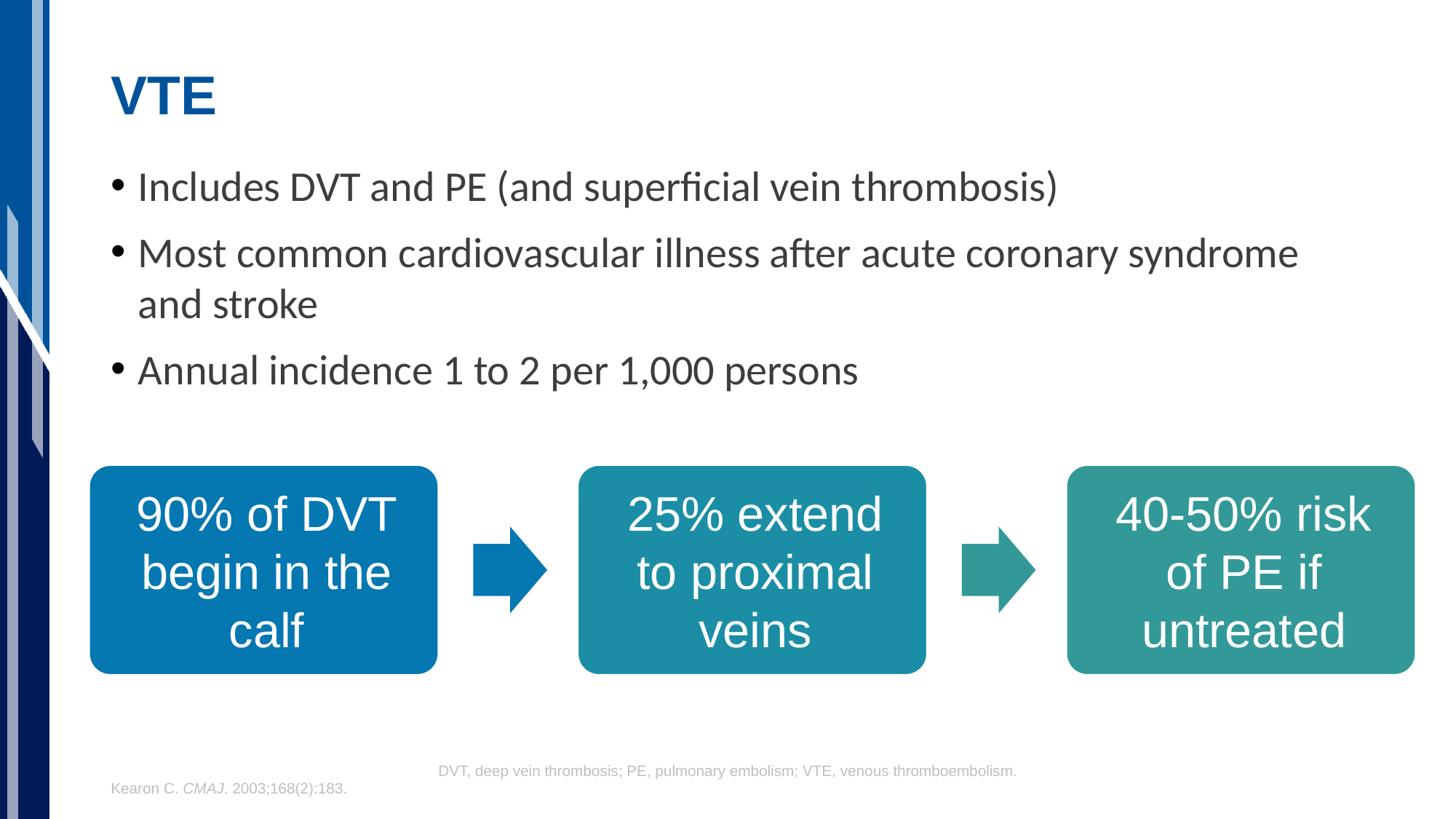

# VTE
Includes DVT and PE (and superficial vein thrombosis)
Most common cardiovascular illness after acute coronary syndrome and stroke
Annual incidence 1 to 2 per 1,000 persons
90% of DVT begin in the calf

25% extend to proximal veins

40-50% risk of PE if untreated
DVT, deep vein thrombosis; PE, pulmonary embolism; VTE, venous thromboembolism.
Kearon C. CMAJ. 2003;168(2):183.